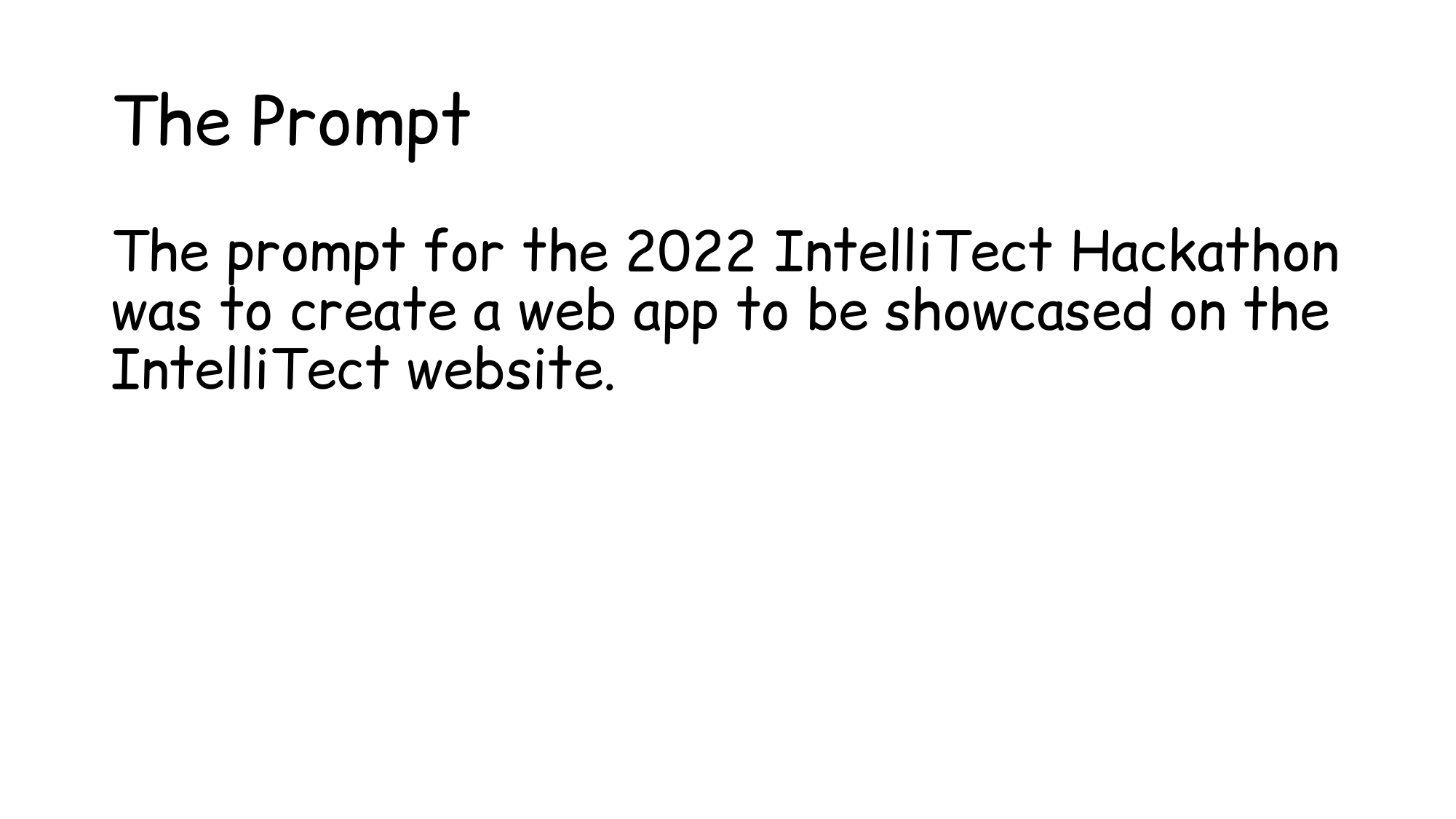

# The Prompt
The prompt for the 2022 IntelliTect Hackathon was to create a web app to be showcased on the IntelliTect website.